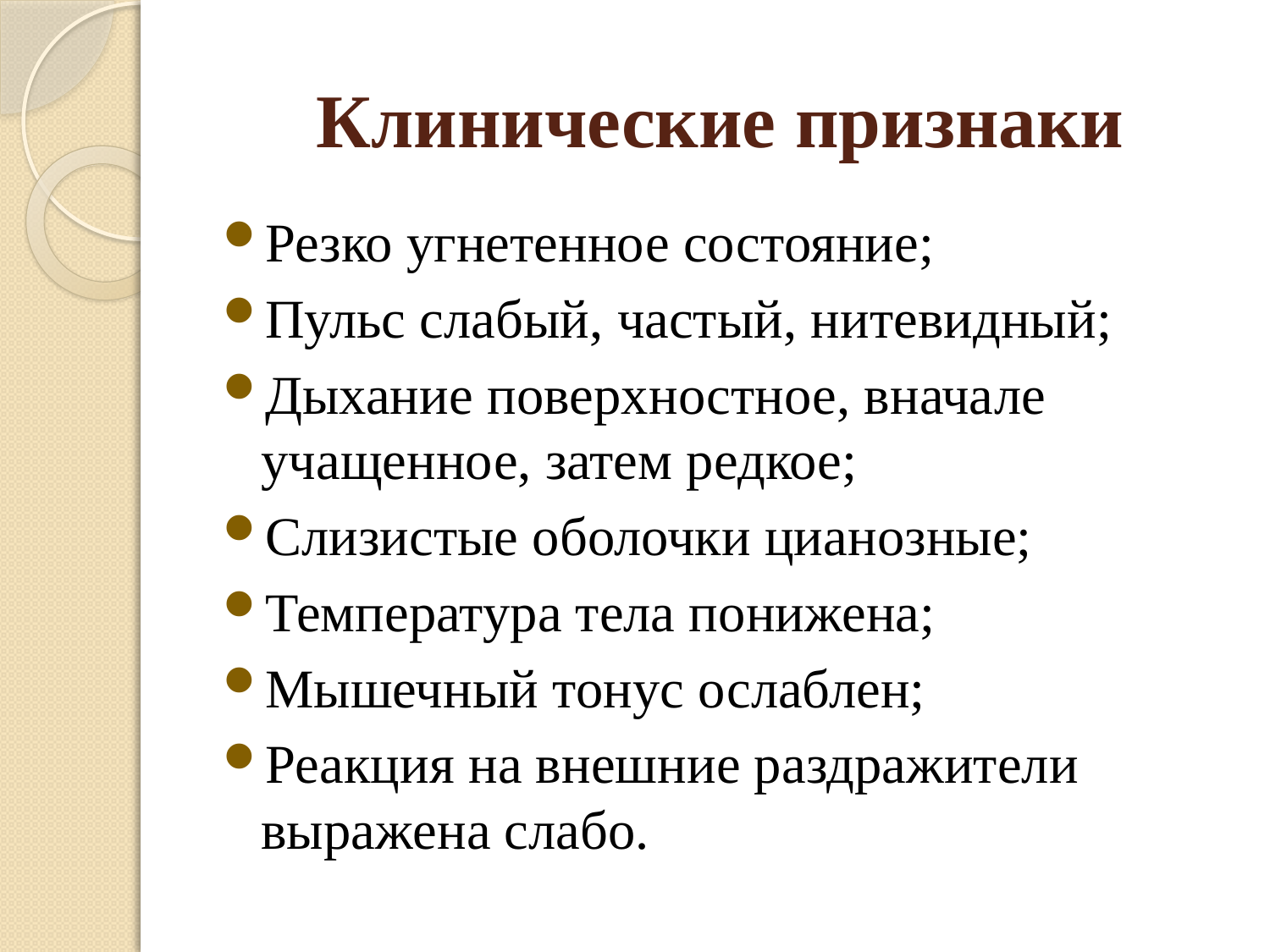

# Клинические признаки
Резко угнетенное состояние;
Пульс слабый, частый, нитевидный;
Дыхание поверхностное, вначале учащенное, затем редкое;
Слизистые оболочки цианозные;
Температура тела понижена;
Мышечный тонус ослаблен;
Реакция на внешние раздражители выражена слабо.